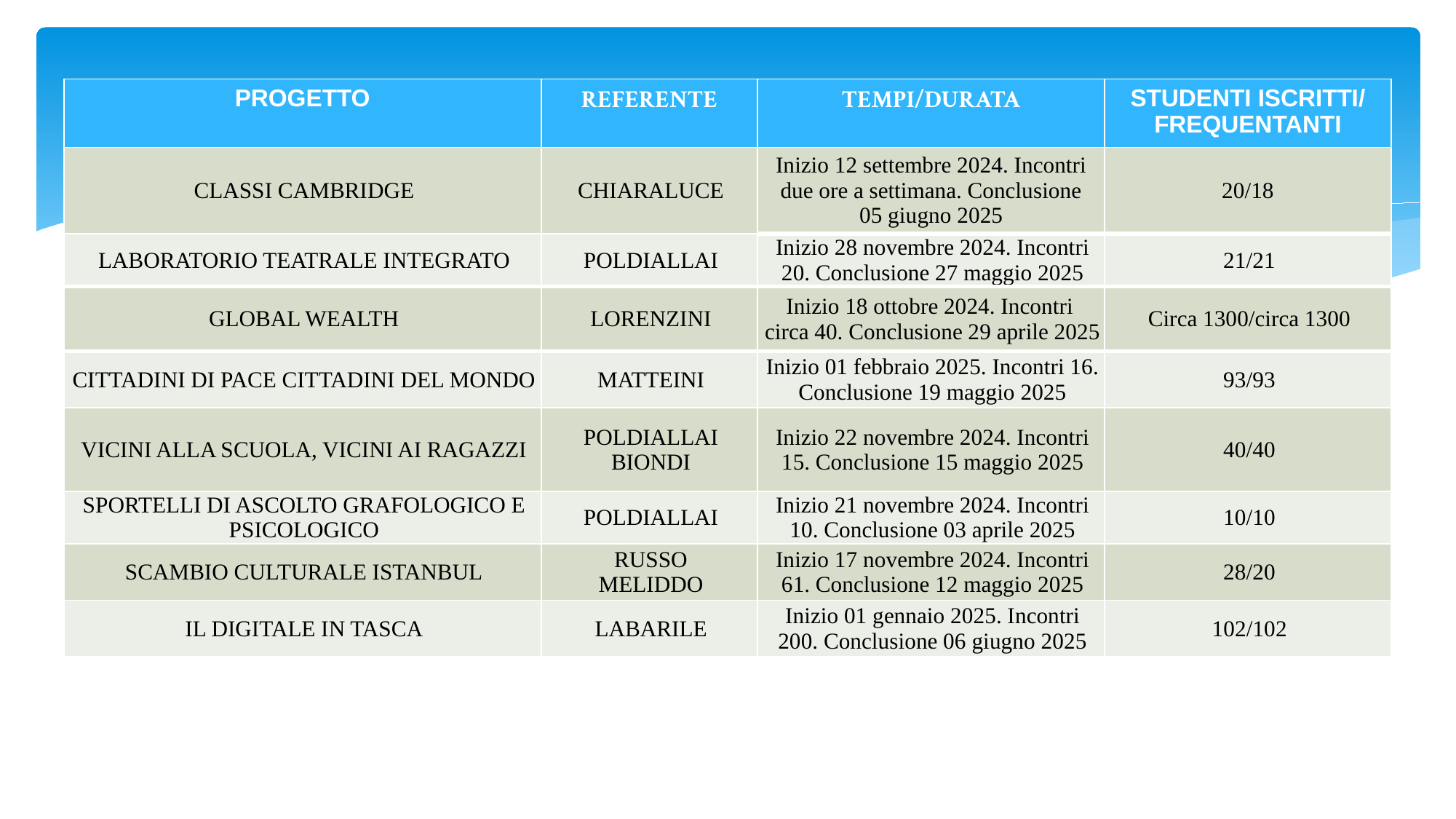

| PROGETTO | REFERENTE | TEMPI/DURATA | STUDENTI ISCRITTI/ FREQUENTANTI |
| --- | --- | --- | --- |
| CLASSI CAMBRIDGE | CHIARALUCE | Inizio 12 settembre 2024. Incontri due ore a settimana. Conclusione 05 giugno 2025 | 20/18 |
| LABORATORIO TEATRALE INTEGRATO | POLDIALLAI | Inizio 28 novembre 2024. Incontri 20. Conclusione 27 maggio 2025 | 21/21 |
| GLOBAL WEALTH | LORENZINI | Inizio 18 ottobre 2024. Incontri circa 40. Conclusione 29 aprile 2025 | Circa 1300/circa 1300 |
| CITTADINI DI PACE CITTADINI DEL MONDO | MATTEINI | Inizio 01 febbraio 2025. Incontri 16. Conclusione 19 maggio 2025 | 93/93 |
| VICINI ALLA SCUOLA, VICINI AI RAGAZZI | POLDIALLAI BIONDI | Inizio 22 novembre 2024. Incontri 15. Conclusione 15 maggio 2025 | 40/40 |
| SPORTELLI DI ASCOLTO GRAFOLOGICO E PSICOLOGICO | POLDIALLAI | Inizio 21 novembre 2024. Incontri 10. Conclusione 03 aprile 2025 | 10/10 |
| SCAMBIO CULTURALE ISTANBUL | RUSSO MELIDDO | Inizio 17 novembre 2024. Incontri 61. Conclusione 12 maggio 2025 | 28/20 |
| IL DIGITALE IN TASCA | LABARILE | Inizio 01 gennaio 2025. Incontri 200. Conclusione 06 giugno 2025 | 102/102 |